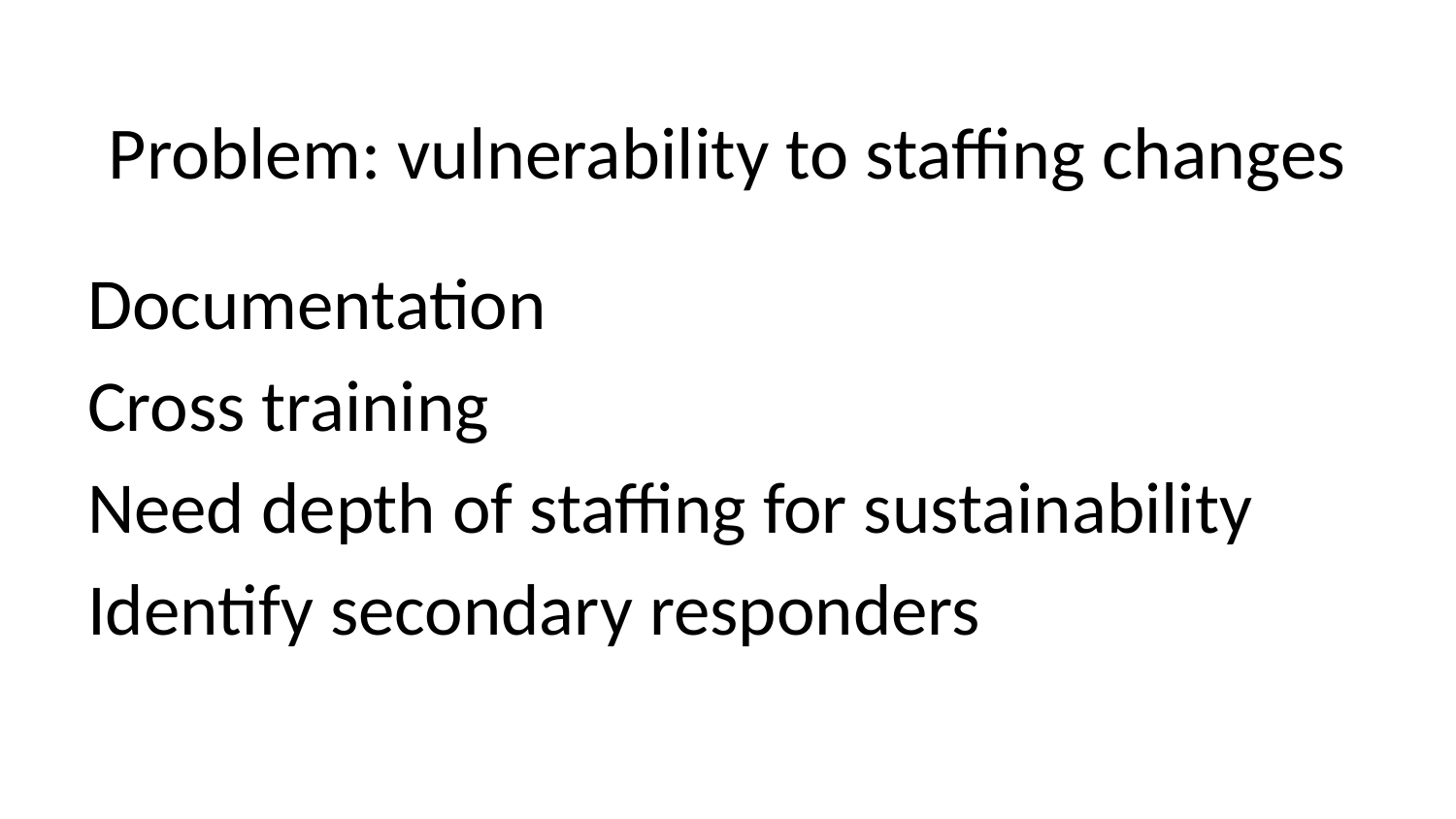

# Problem: vulnerability to staffing changes
Documentation
Cross training
Need depth of staffing for sustainability
Identify secondary responders